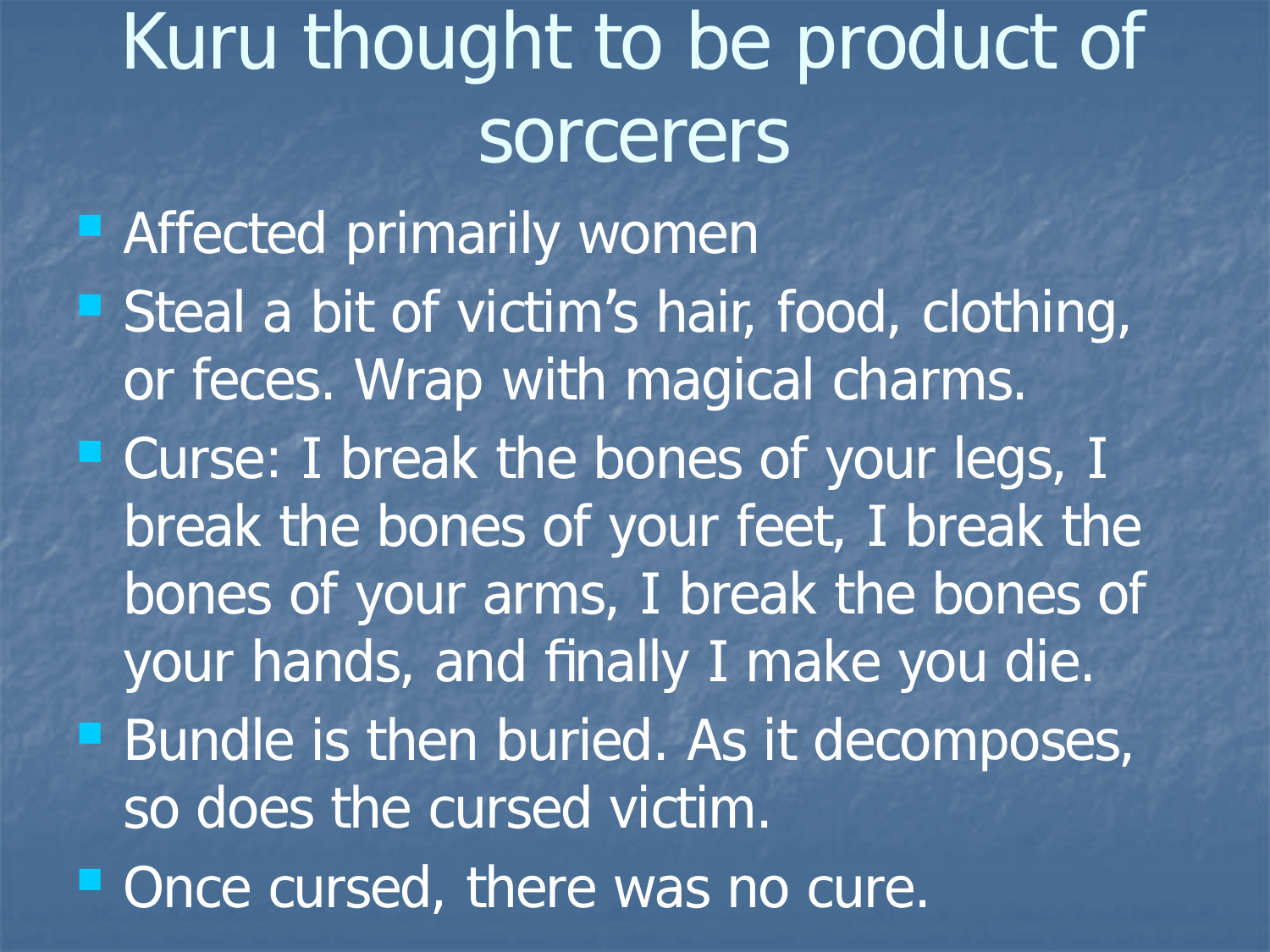

# Kuru thought to be product of sorcerers
Affected primarily women
Steal a bit of victim’s hair, food, clothing, or feces. Wrap with magical charms.
Curse: I break the bones of your legs, I break the bones of your feet, I break the bones of your arms, I break the bones of your hands, and finally I make you die.
Bundle is then buried. As it decomposes, so does the cursed victim.
Once cursed, there was no cure.